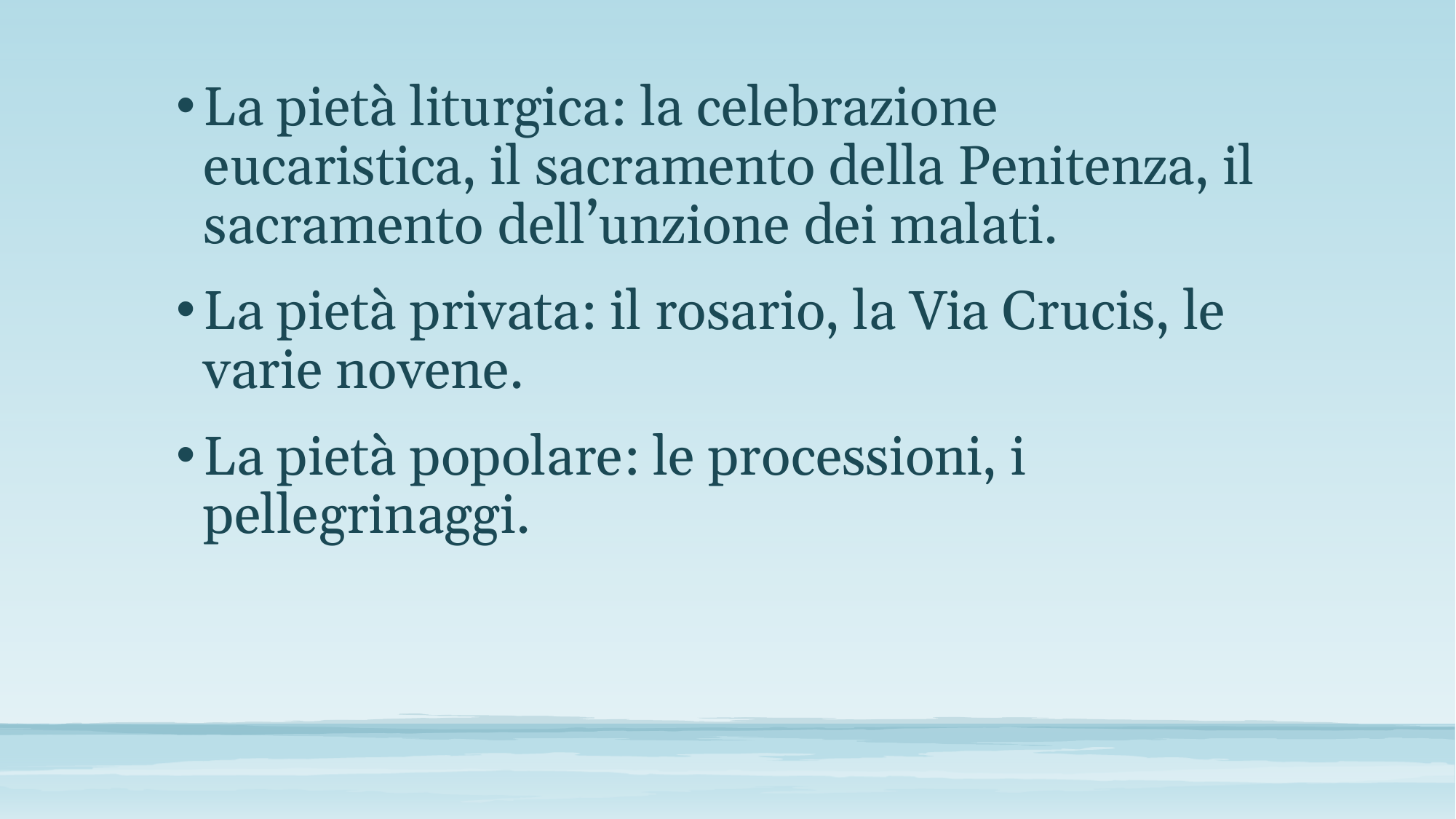

La pietà liturgica: la celebrazione eucaristica, il sacramento della Penitenza, il sacramento dell’unzione dei malati.
La pietà privata: il rosario, la Via Crucis, le varie novene.
La pietà popolare: le processioni, i pellegrinaggi.